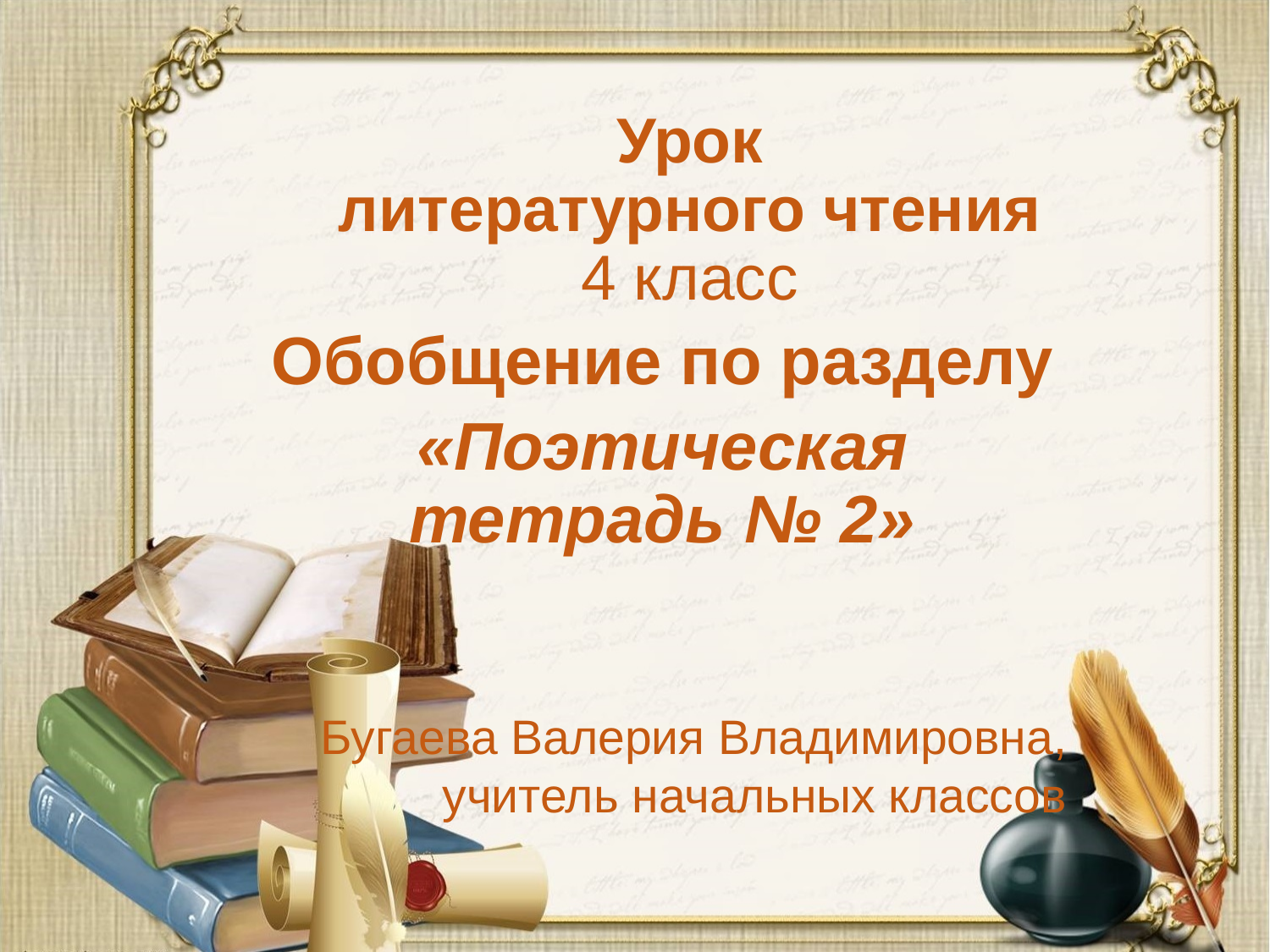

# Урок литературного чтения 4 класс
Обобщение по разделу
«Поэтическая тетрадь № 2»

Бугаева Валерия Владимировна,
учитель начальных классов